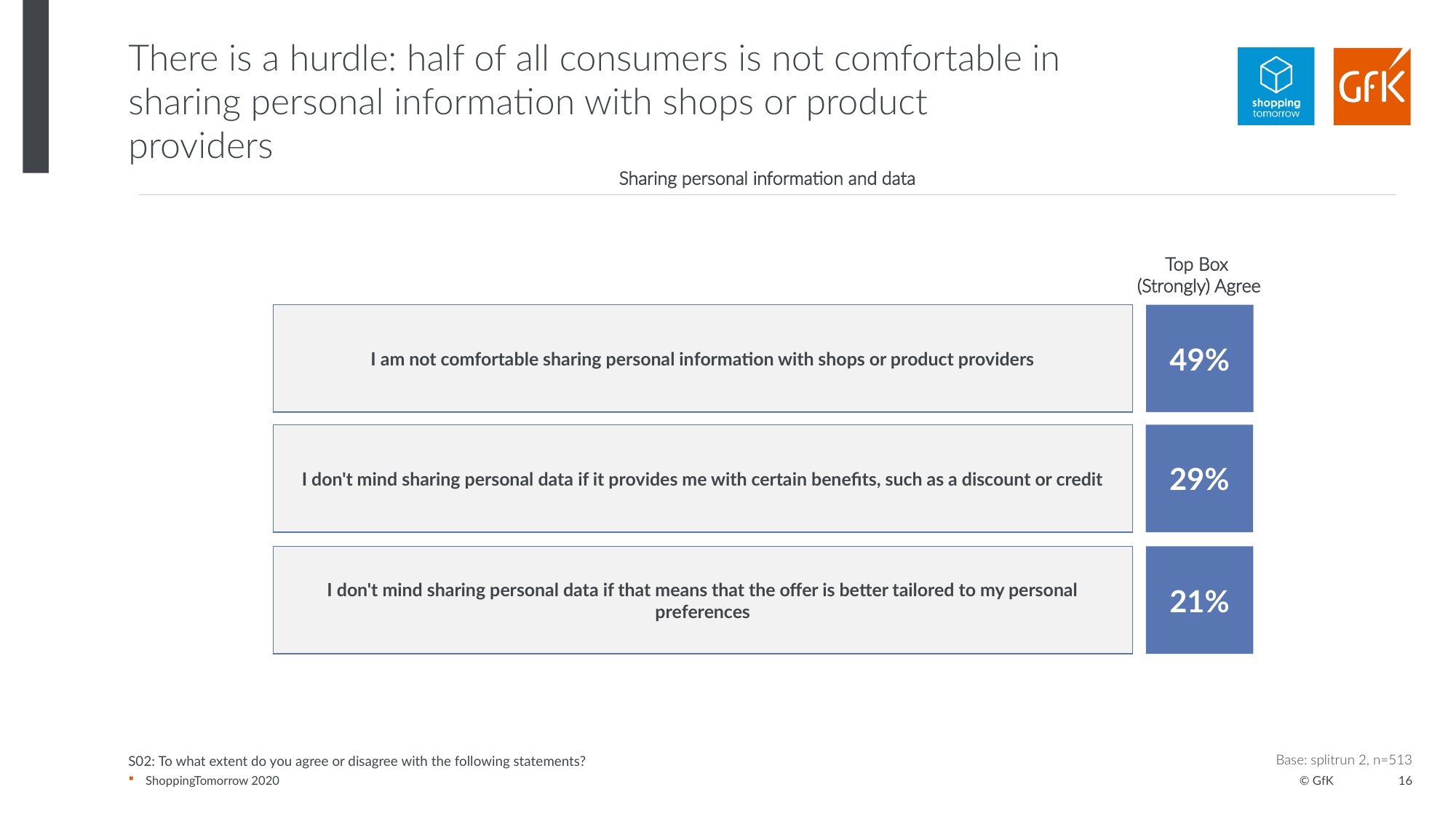

# There is a hurdle: half of all consumers is not comfortable in sharing personal information with shops or product providers
Sharing personal information and data
Top Box
(Strongly) Agree
I am not comfortable sharing personal information with shops or product providers
49%
I don't mind sharing personal data if it provides me with certain benefits, such as a discount or credit
29%
I don't mind sharing personal data if that means that the offer is better tailored to my personal preferences
21%
S02: To what extent do you agree or disagree with the following statements?
Base: splitrun 2, n=513
ShoppingTomorrow 2020
16